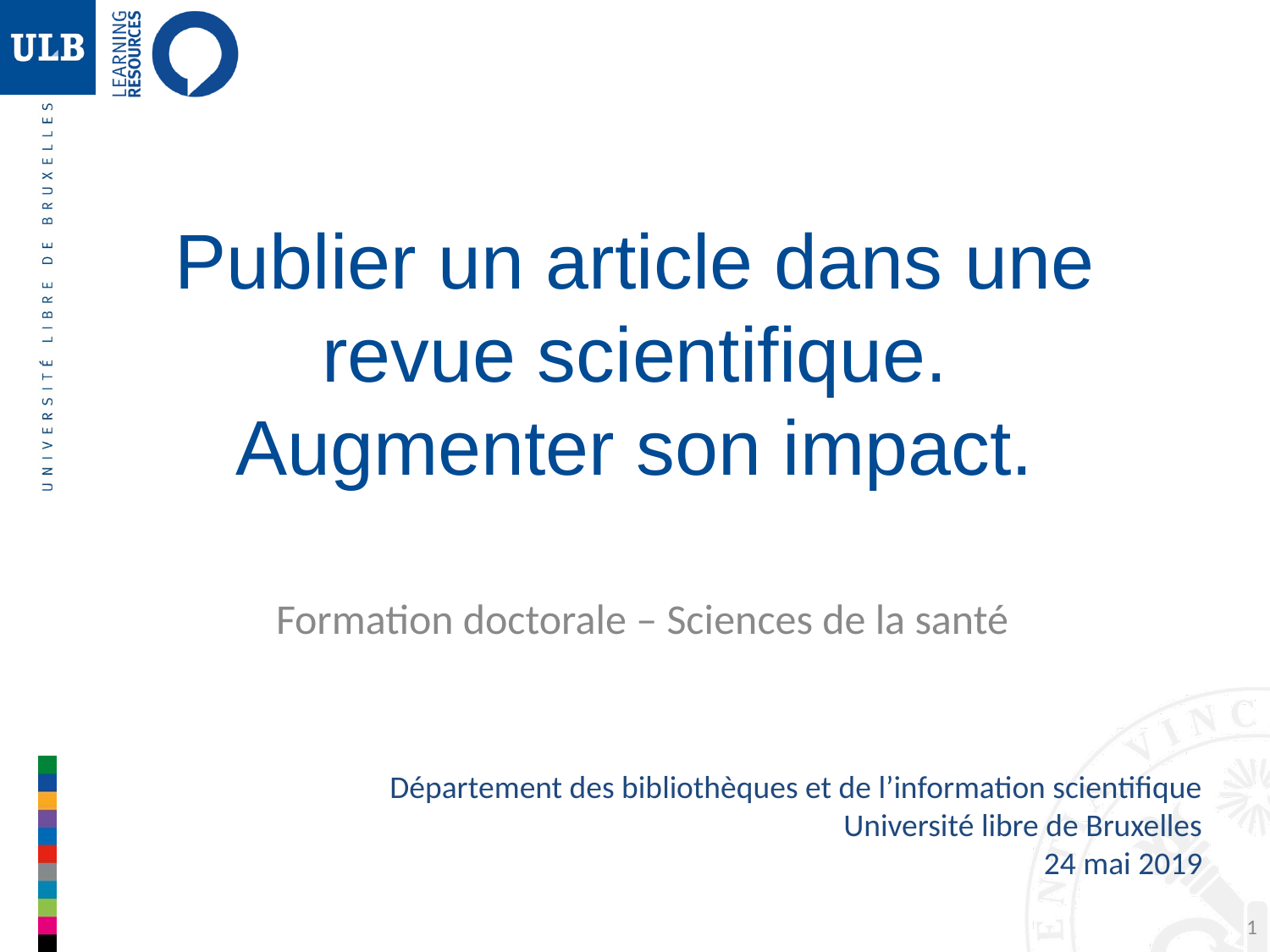

# Publier un article dans une revue scientifique. Augmenter son impact.
Formation doctorale – Sciences de la santé
Département des bibliothèques et de l’information scientifique
Université libre de Bruxelles
24 mai 2019
1